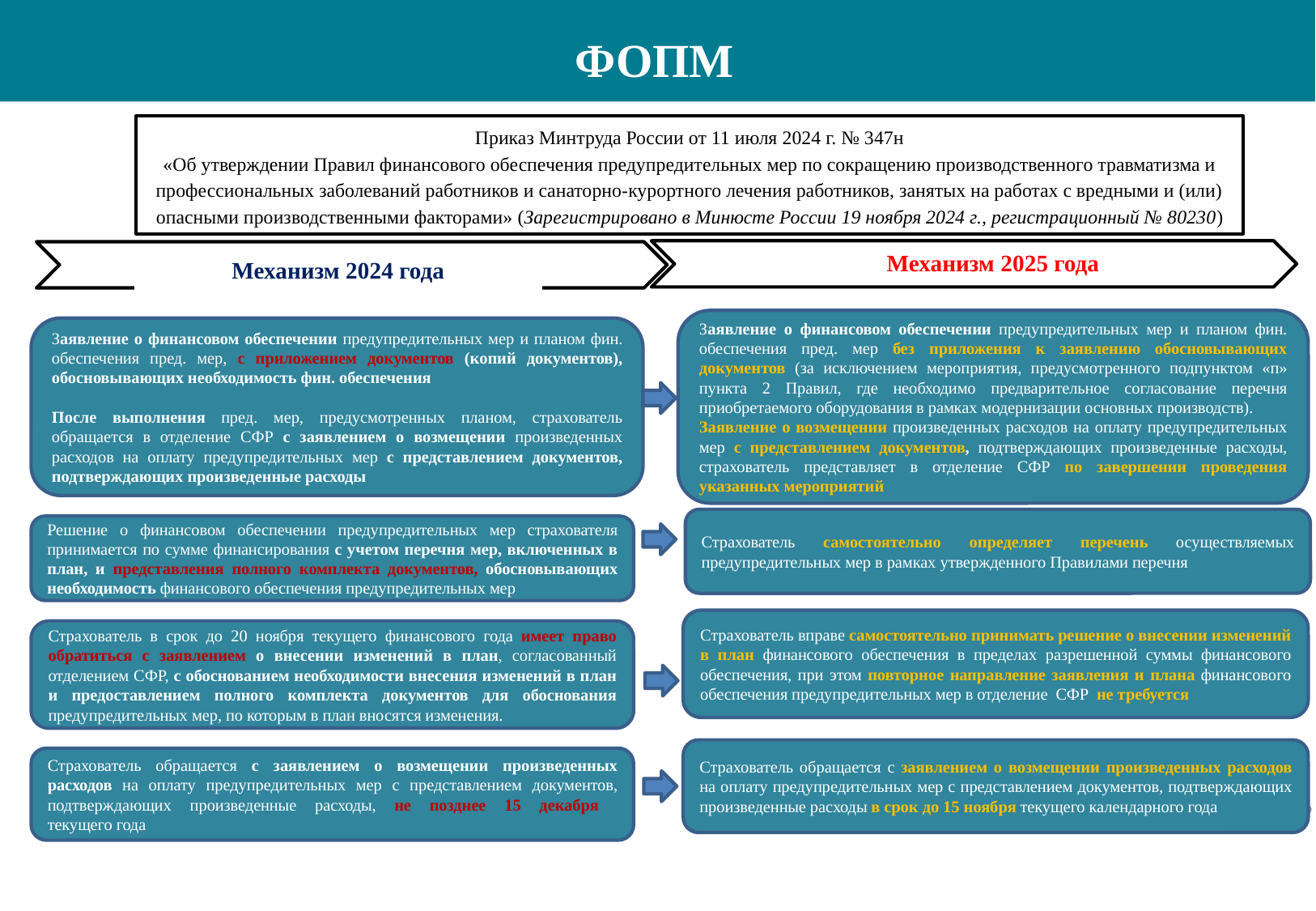

ФОПМ
Приказ Минтруда России от 11 июля 2024 г. № 347н
«Об утверждении Правил финансового обеспечения предупредительных мер по сокращению производственного травматизма и профессиональных заболеваний работников и санаторно-курортного лечения работников, занятых на работах с вредными и (или) опасными производственными факторами» (Зарегистрировано в Минюсте России 19 ноября 2024 г., регистрационный № 80230)

Механизм 2024 года
Механизм 2025 года
Заявление о финансовом обеспечении предупредительных мер и планом фин. обеспечения пред. мер без приложения к заявлению обосновывающих документов (за исключением мероприятия, предусмотренного подпунктом «п» пункта 2 Правил, где необходимо предварительное согласование перечня приобретаемого оборудования в рамках модернизации основных производств).
Заявление о возмещении произведенных расходов на оплату предупредительных мер с представлением документов, подтверждающих произведенные расходы, страхователь представляет в отделение СФР по завершении проведения указанных мероприятий
Заявление о финансовом обеспечении предупредительных мер и планом фин. обеспечения пред. мер, с приложением документов (копий документов), обосновывающих необходимость фин. обеспечения

После выполнения пред. мер, предусмотренных планом, страхователь обращается в отделение СФР с заявлением о возмещении произведенных расходов на оплату предупредительных мер с представлением документов, подтверждающих произведенные расходы

Страхователь самостоятельно определяет перечень осуществляемых предупредительных мер в рамках утвержденного Правилами перечня
Решение о финансовом обеспечении предупредительных мер страхователя принимается по сумме финансирования с учетом перечня мер, включенных в план, и представления полного комплекта документов, обосновывающих необходимость финансового обеспечения предупредительных мер

Страхователь вправе самостоятельно принимать решение о внесении изменений в план финансового обеспечения в пределах разрешенной суммы финансового обеспечения, при этом повторное направление заявления и плана финансового обеспечения предупредительных мер в отделение  СФР  не требуется
Страхователь в срок до 20 ноября текущего финансового года имеет право обратиться с заявлением о внесении изменений в план, согласованный отделением СФР, с обоснованием необходимости внесения изменений в план и предоставлением полного комплекта документов для обоснования предупредительных мер, по которым в план вносятся изменения.

Страхователь обращается с заявлением о возмещении произведенных расходов на оплату предупредительных мер с представлением документов, подтверждающих произведенные расходы в срок до 15 ноября текущего календарного года
Страхователь обращается с заявлением о возмещении произведенных расходов на оплату предупредительных мер с представлением документов, подтверждающих произведенные расходы, не позднее 15 декабря
текущего года

6